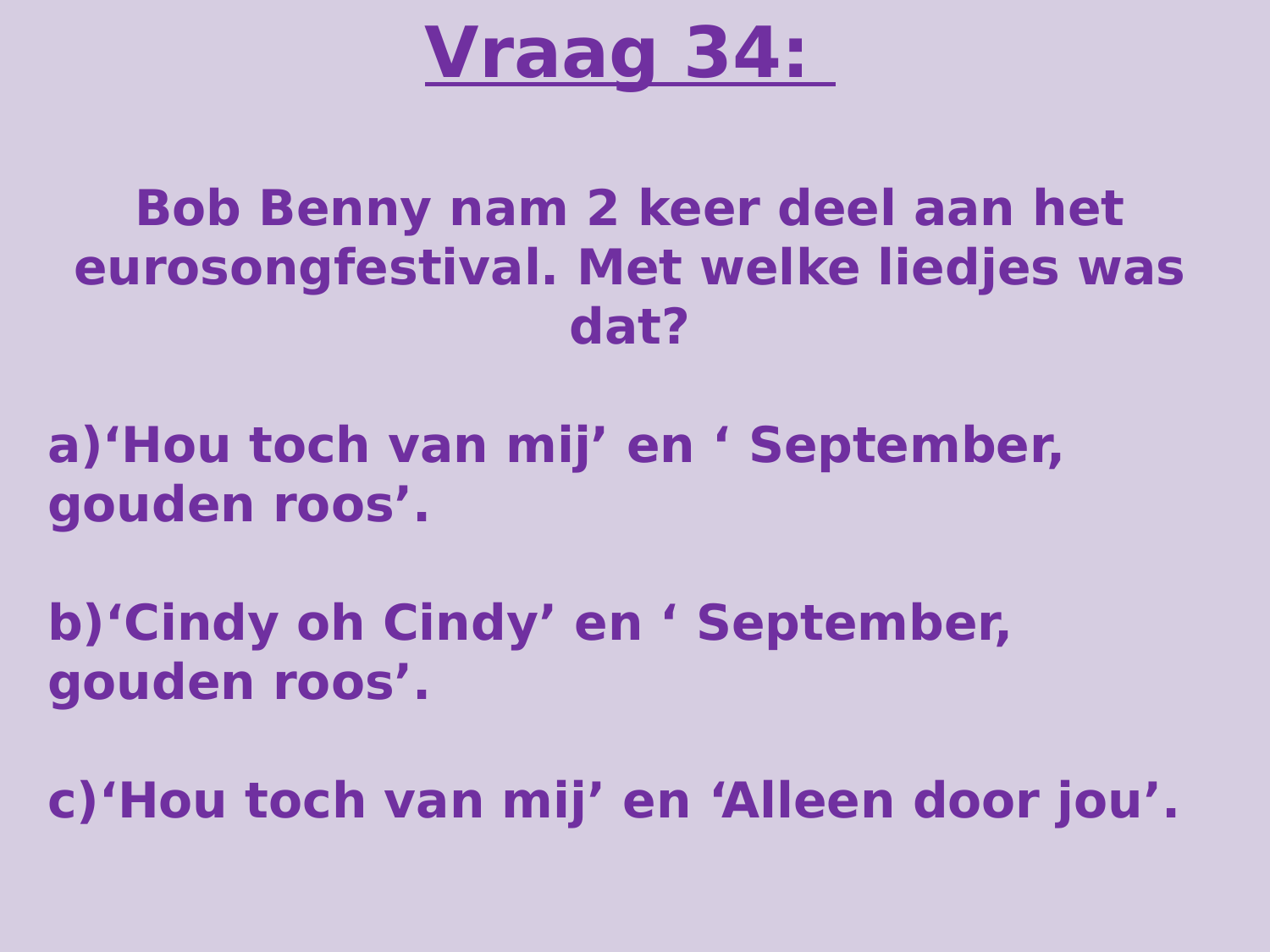

Vraag 34:

Bob Benny nam 2 keer deel aan het eurosongfestival. Met welke liedjes was dat?

a)‘Hou toch van mij’ en ‘ September, gouden roos’.

b)‘Cindy oh Cindy’ en ‘ September, gouden roos’.

c)‘Hou toch van mij’ en ‘Alleen door jou’.